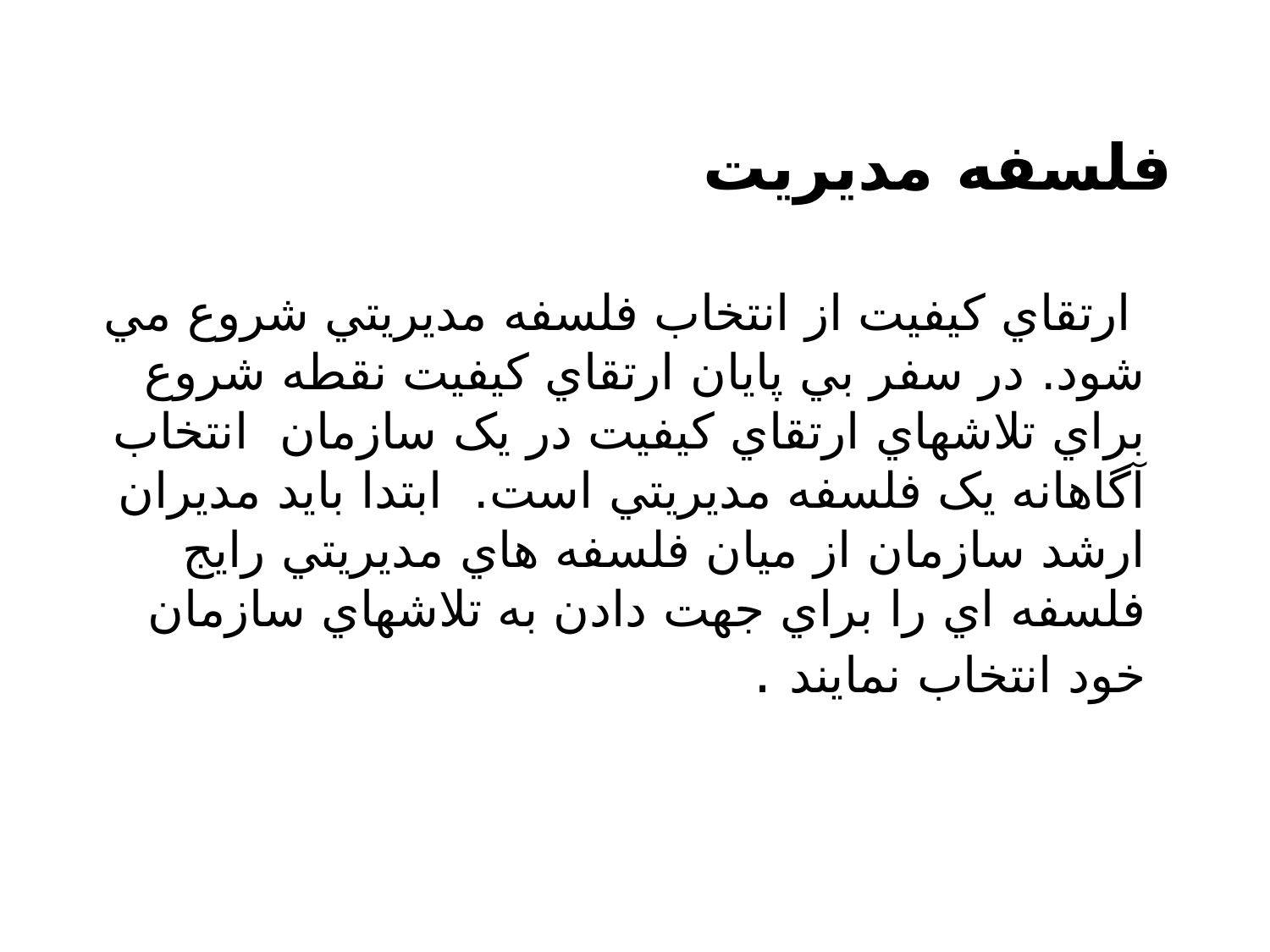

# فلسفه مديريت
    ارتقاي کيفيت از انتخاب فلسفه مديريتي شروع مي شود. در سفر بي پايان ارتقاي کيفيت نقطه شروع براي تلاشهاي ارتقاي کيفيت در يک سازمان  انتخاب آگاهانه يک فلسفه مديريتي است.  ابتدا بايد مديران ارشد سازمان از ميان فلسفه هاي مديريتي رايج  فلسفه اي را براي جهت دادن به تلاشهاي سازمان خود انتخاب نمايند .